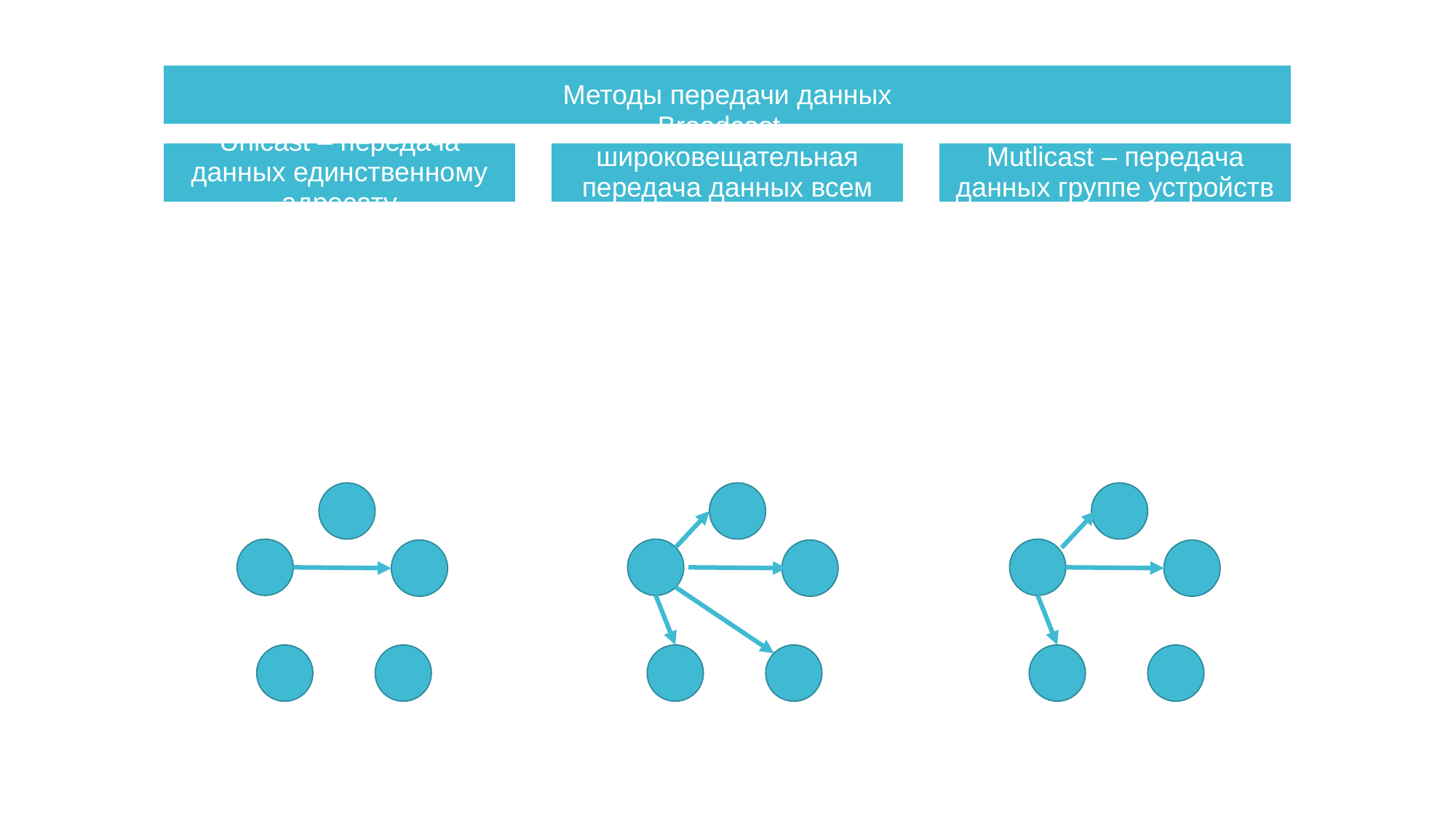

Методы передачи данных
Unicast – передача данных единственному адресату
Broadcast - широковещательная передача данных всем устройствам
Mutlicast – передача данных группе устройств